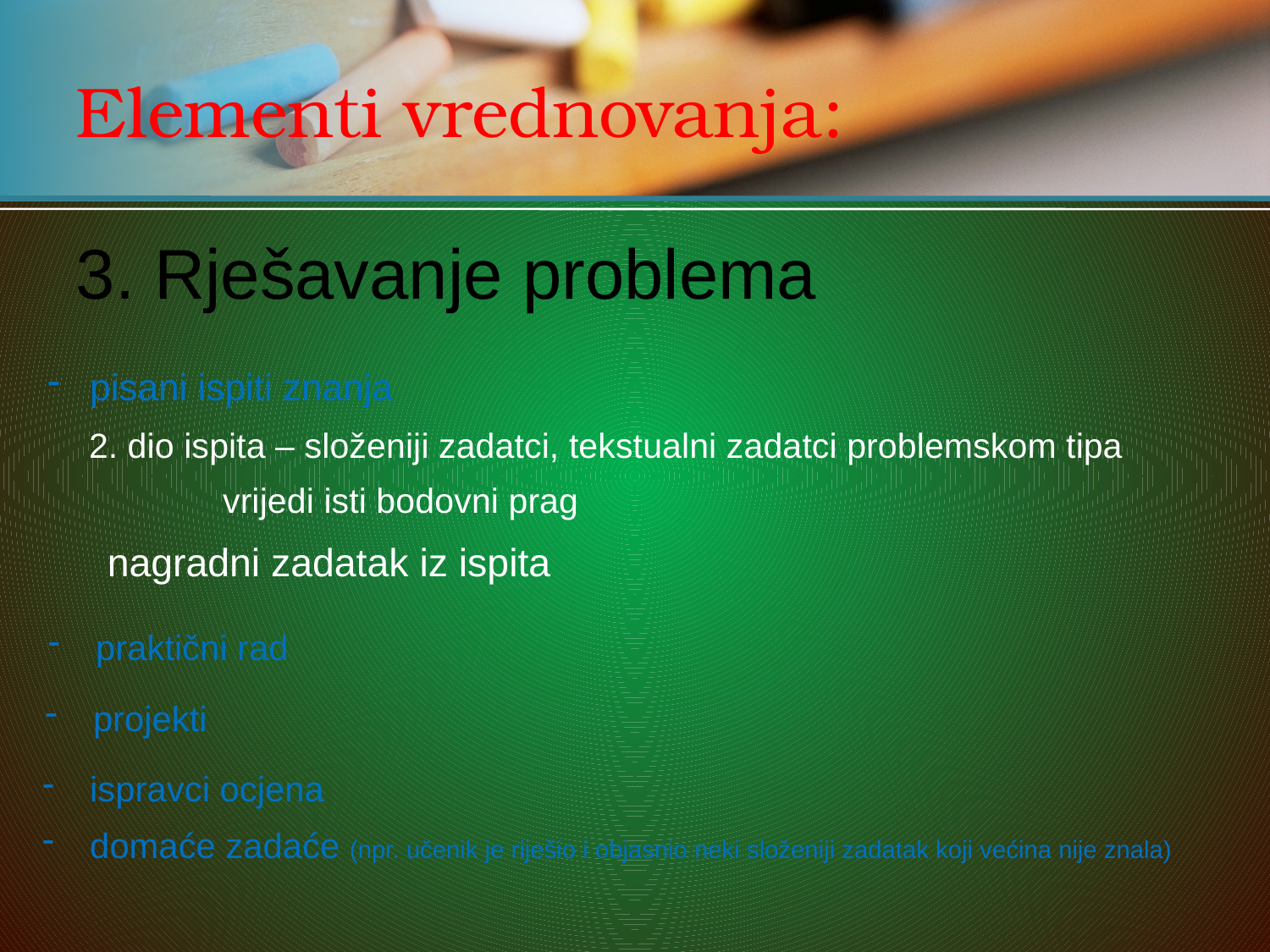

# Elementi vrednovanja:
3. Rješavanje problema
pisani ispiti znanja
    2. dio ispita – složeniji zadatci, tekstualni zadatci problemskom tipa
                  vrijedi isti bodovni prag

nagradni zadatak iz ispita

praktični rad

projekti

ispravci ocjena
domaće zadaće (npr. učenik je riješio i objasnio neki složeniji zadatak koji većina nije znala)